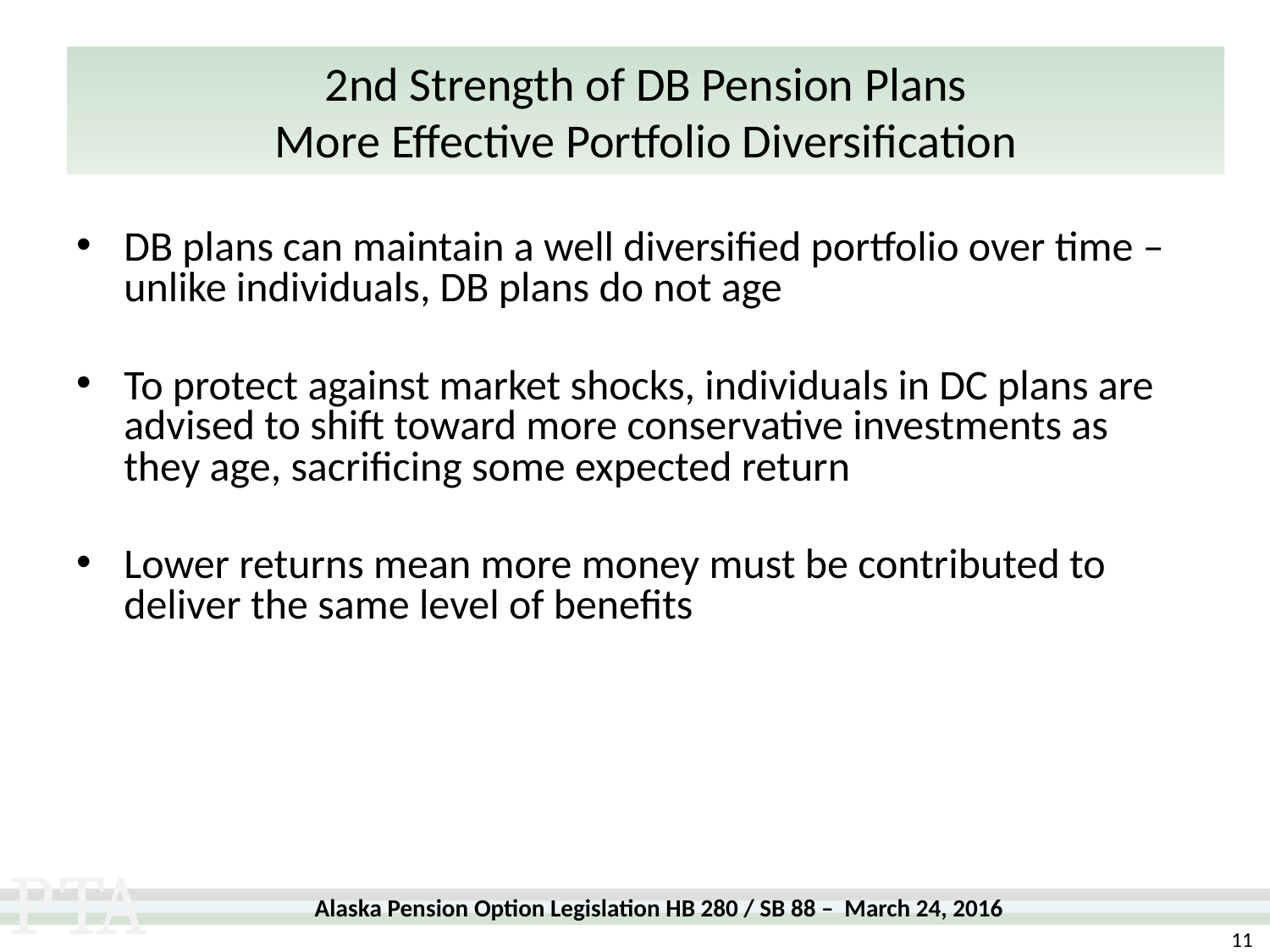

# 2nd Strength of DB Pension Plans More Effective Portfolio Diversification
DB plans can maintain a well diversified portfolio over time – unlike individuals, DB plans do not age

To protect against market shocks, individuals in DC plans are advised to shift toward more conservative investments as they age, sacrificing some expected return

Lower returns mean more money must be contributed to deliver the same level of benefits
11